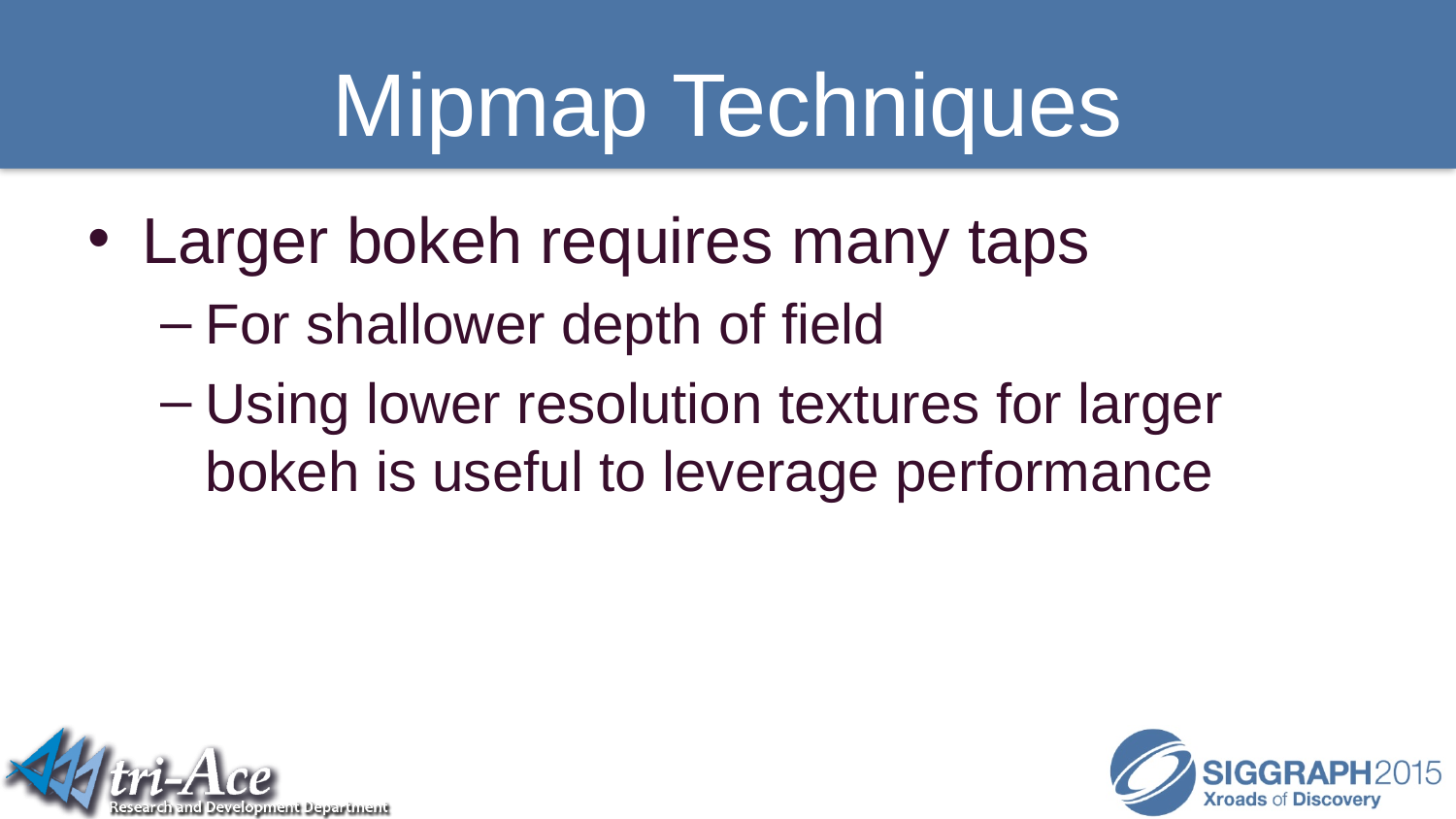

# Mipmap Techniques
Larger bokeh requires many taps
For shallower depth of field
Using lower resolution textures for larger bokeh is useful to leverage performance